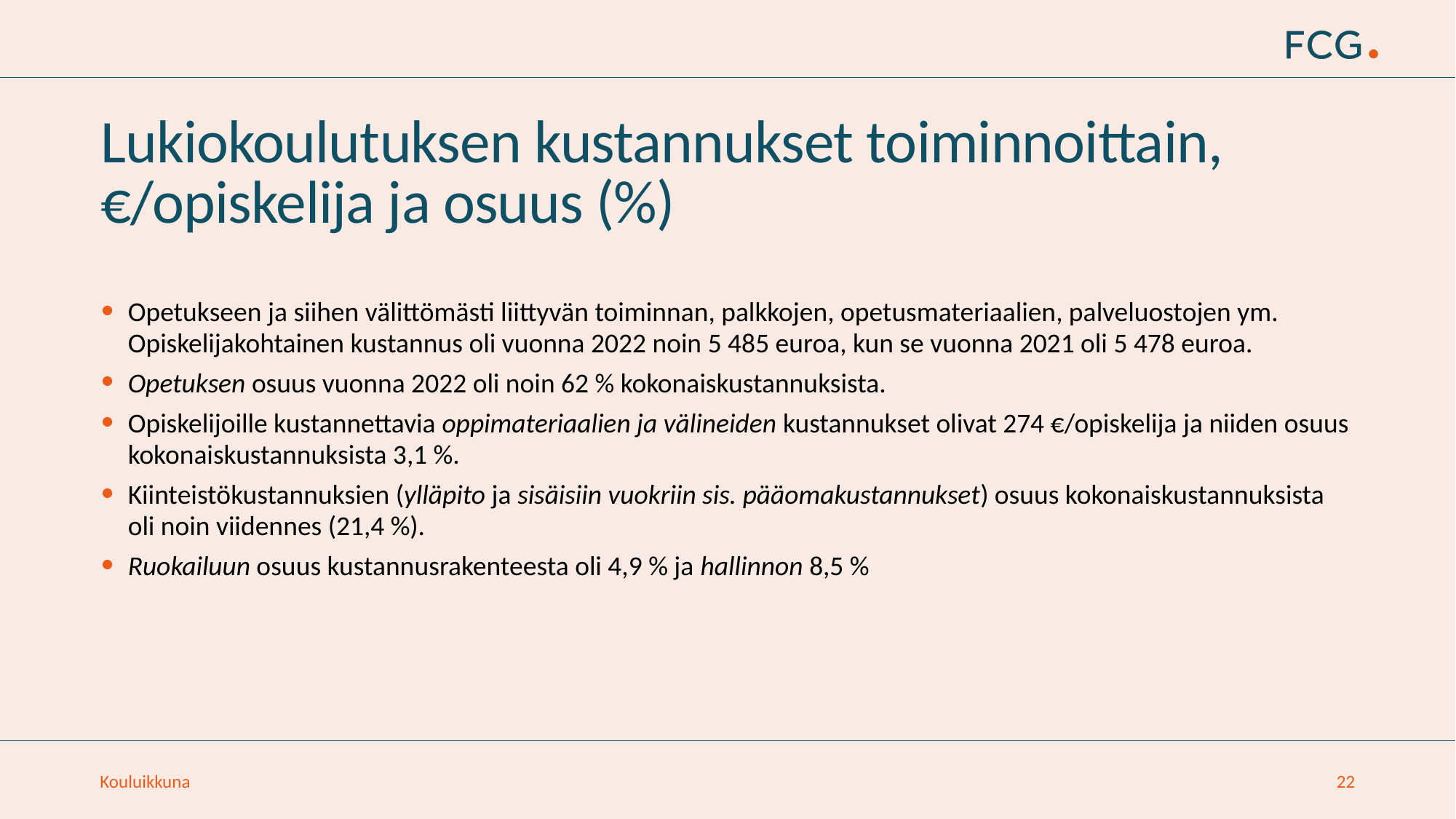

# Lukiokoulutuksen kustannukset toiminnoittain, €/opiskelija ja osuus (%)
Opetukseen ja siihen välittömästi liittyvän toiminnan, palkkojen, opetusmateriaalien, palveluostojen ym. Opiskelijakohtainen kustannus oli vuonna 2022 noin 5 485 euroa, kun se vuonna 2021 oli 5 478 euroa.
Opetuksen osuus vuonna 2022 oli noin 62 % kokonaiskustannuksista.
Opiskelijoille kustannettavia oppimateriaalien ja välineiden kustannukset olivat 274 €/opiskelija ja niiden osuus kokonaiskustannuksista 3,1 %.
Kiinteistökustannuksien (ylläpito ja sisäisiin vuokriin sis. pääomakustannukset) osuus kokonaiskustannuksista oli noin viidennes (21,4 %).
Ruokailuun osuus kustannusrakenteesta oli 4,9 % ja hallinnon 8,5 %

Kouluikkuna
22